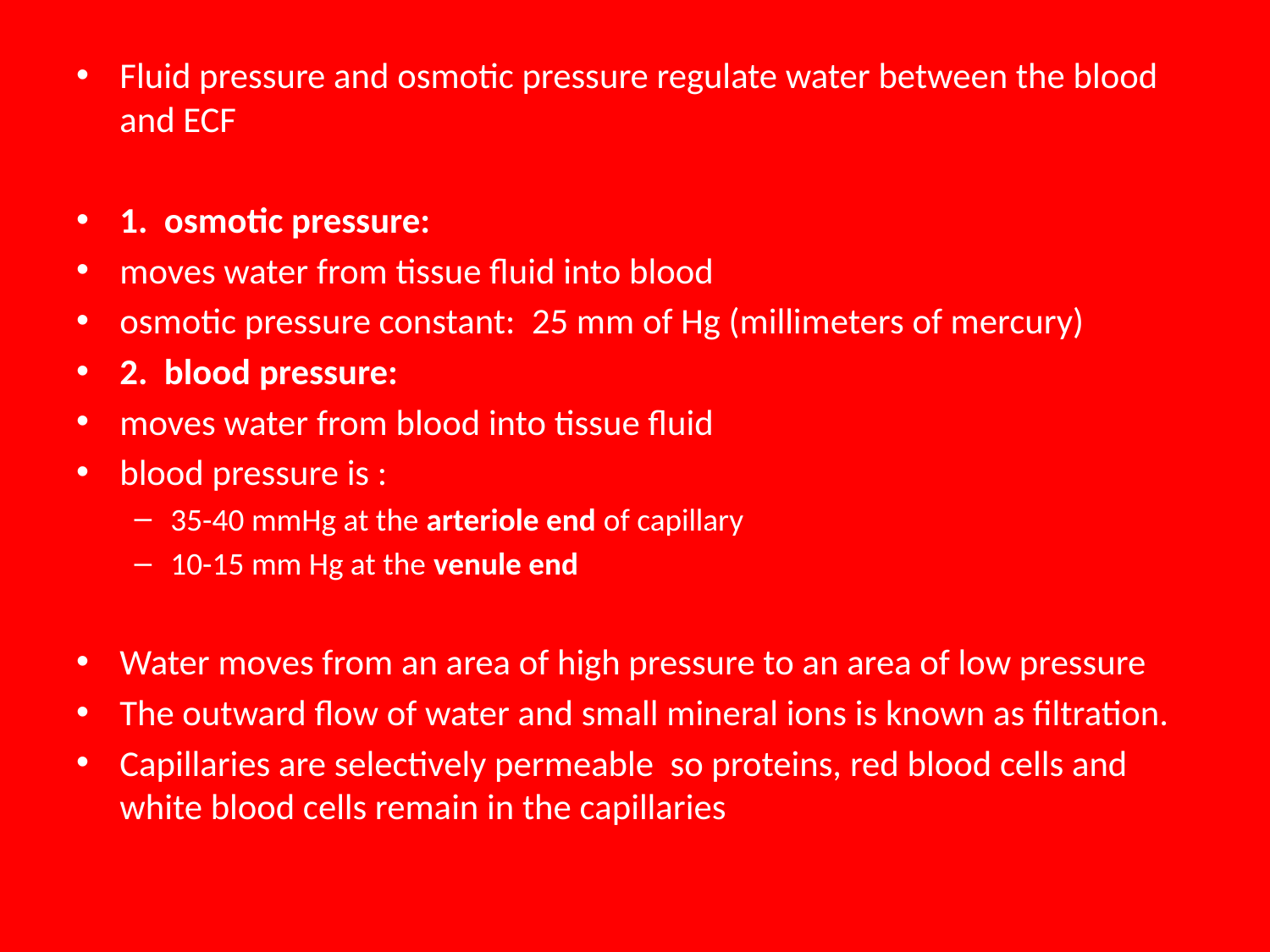

Fluid pressure and osmotic pressure regulate water between the blood and ECF

1.  osmotic pressure:
moves water from tissue fluid into blood
osmotic pressure constant:  25 mm of Hg (millimeters of mercury)
2.  blood pressure:
moves water from blood into tissue fluid
blood pressure is :
35-40 mmHg at the arteriole end of capillary
10-15 mm Hg at the venule end

Water moves from an area of high pressure to an area of low pressure
The outward flow of water and small mineral ions is known as filtration.
Capillaries are selectively permeable  so proteins, red blood cells and white blood cells remain in the capillaries